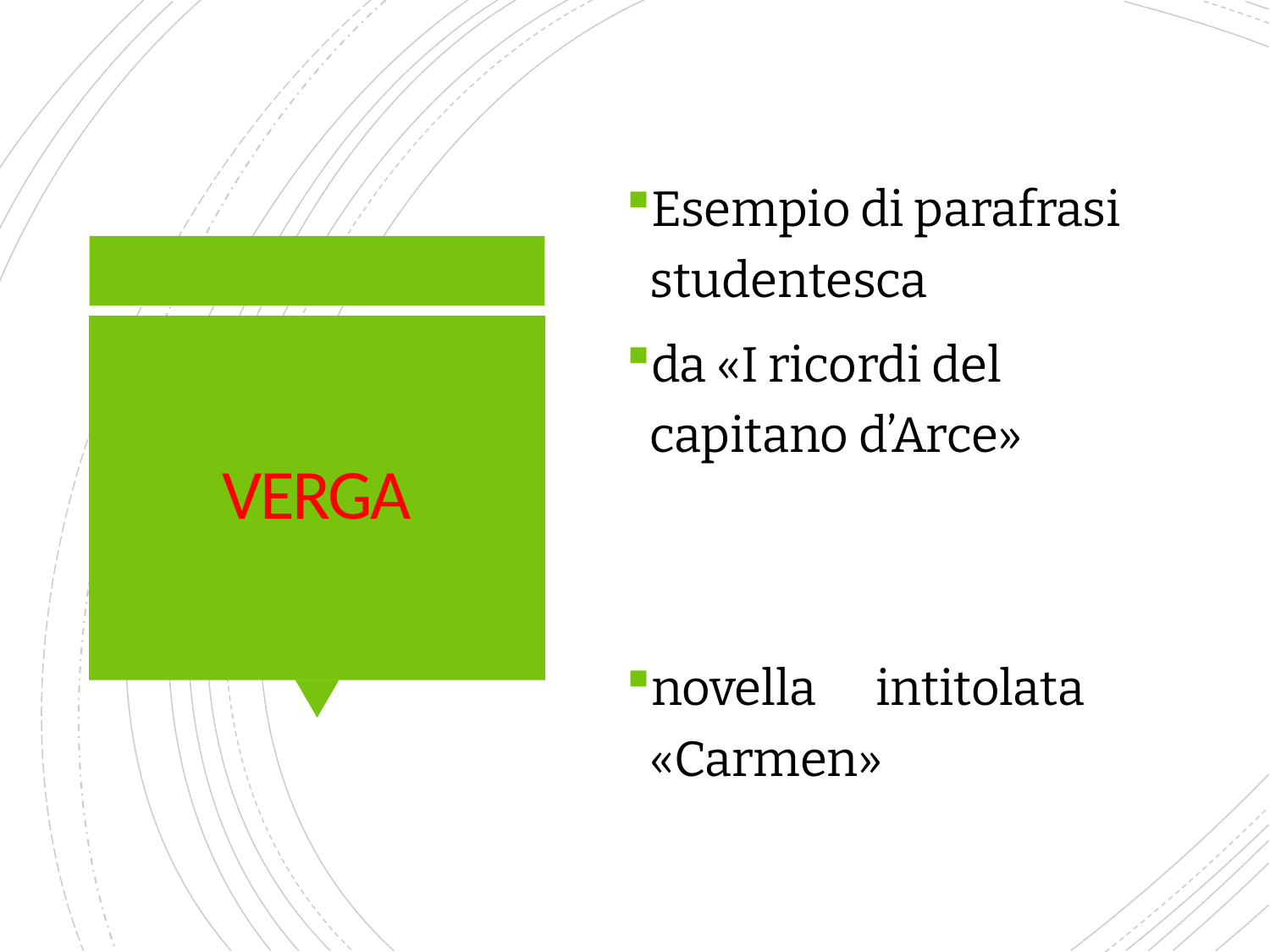

Esempio di parafrasi studentesca
da «I ricordi del capitano d’Arce»

novella      intitolata «Carmen»
# VERGA